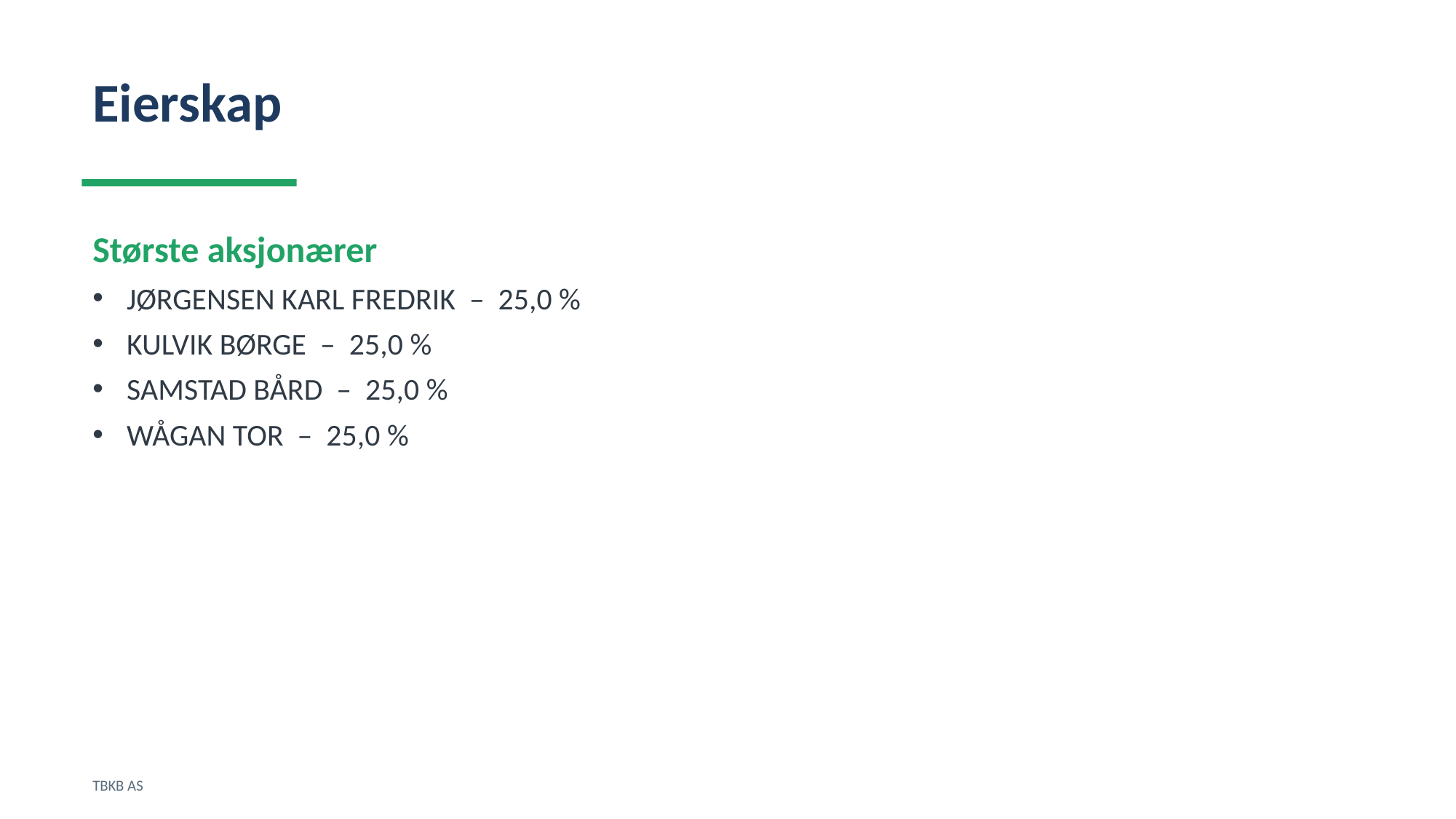

Eierskap

Største aksjonærer
JØRGENSEN KARL FREDRIK  –  25,0 %
KULVIK BØRGE  –  25,0 %
SAMSTAD BÅRD  –  25,0 %
WÅGAN TOR  –  25,0 %
TBKB AS